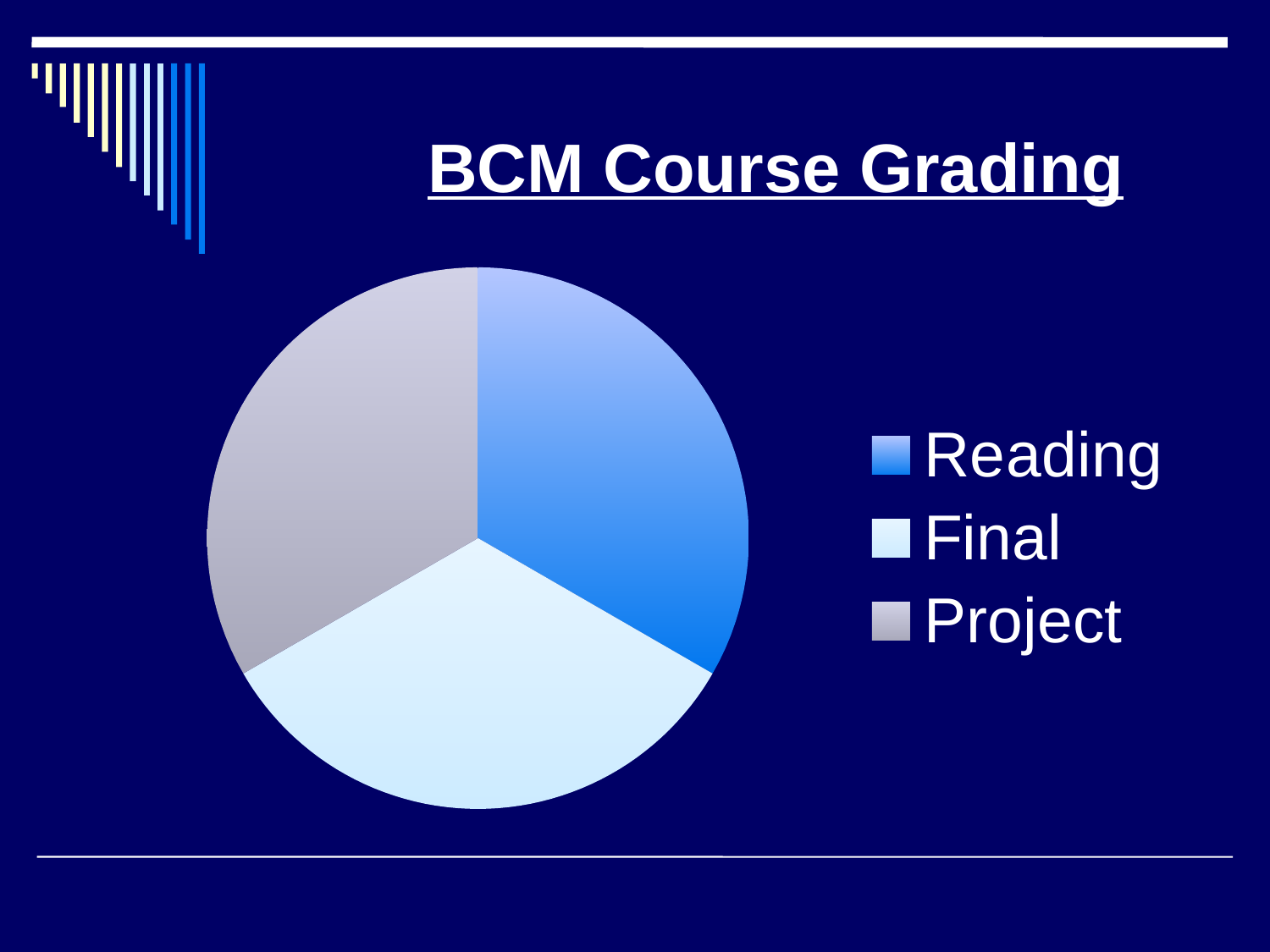

# BCM Course Grading

### Chart

| Category | Grading |
|---|---|
| Reading | 33.3 |
| Final | 33.3 |
| Project | 33.3 |